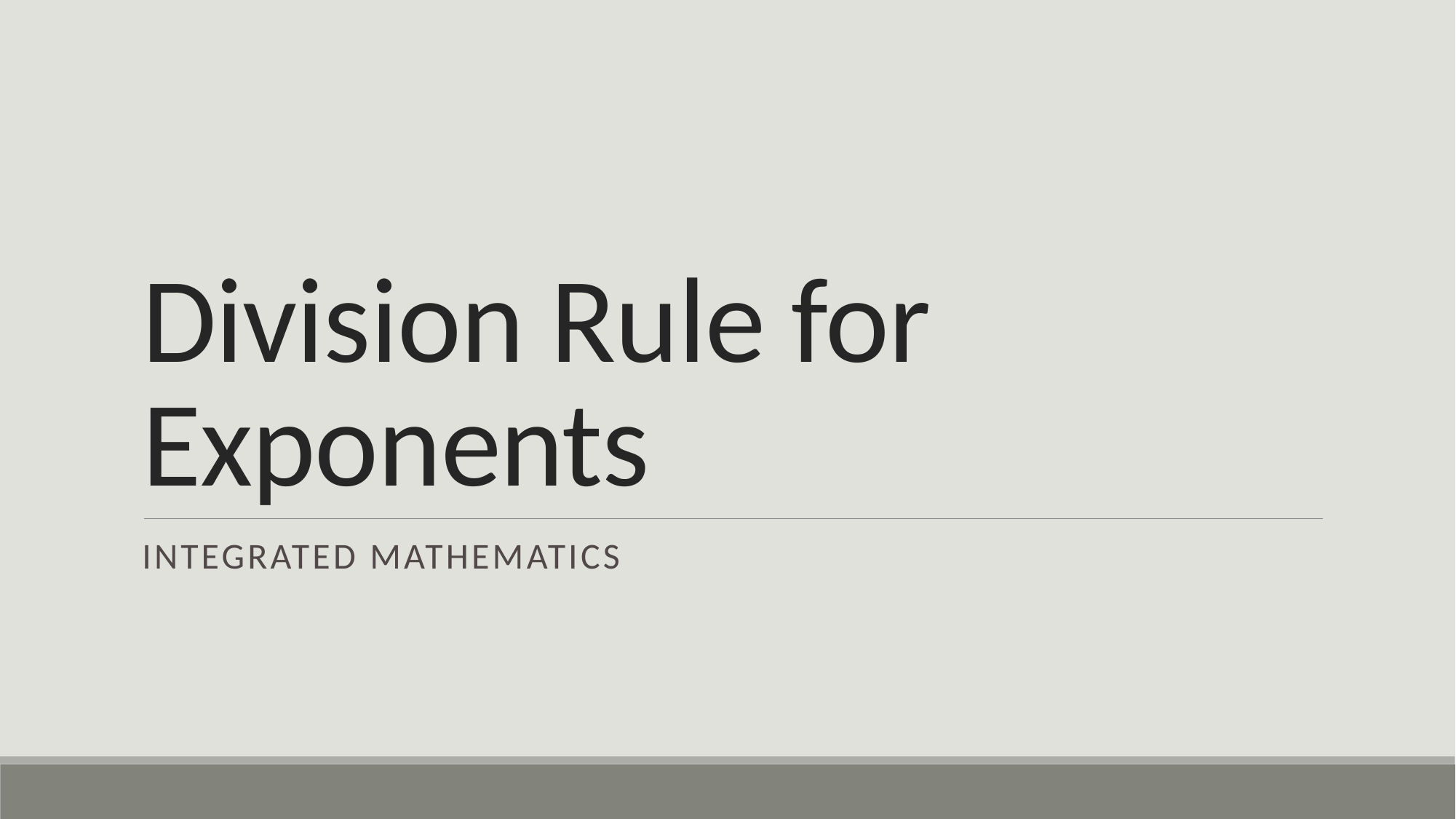

# Division Rule for Exponents
Integrated Mathematics